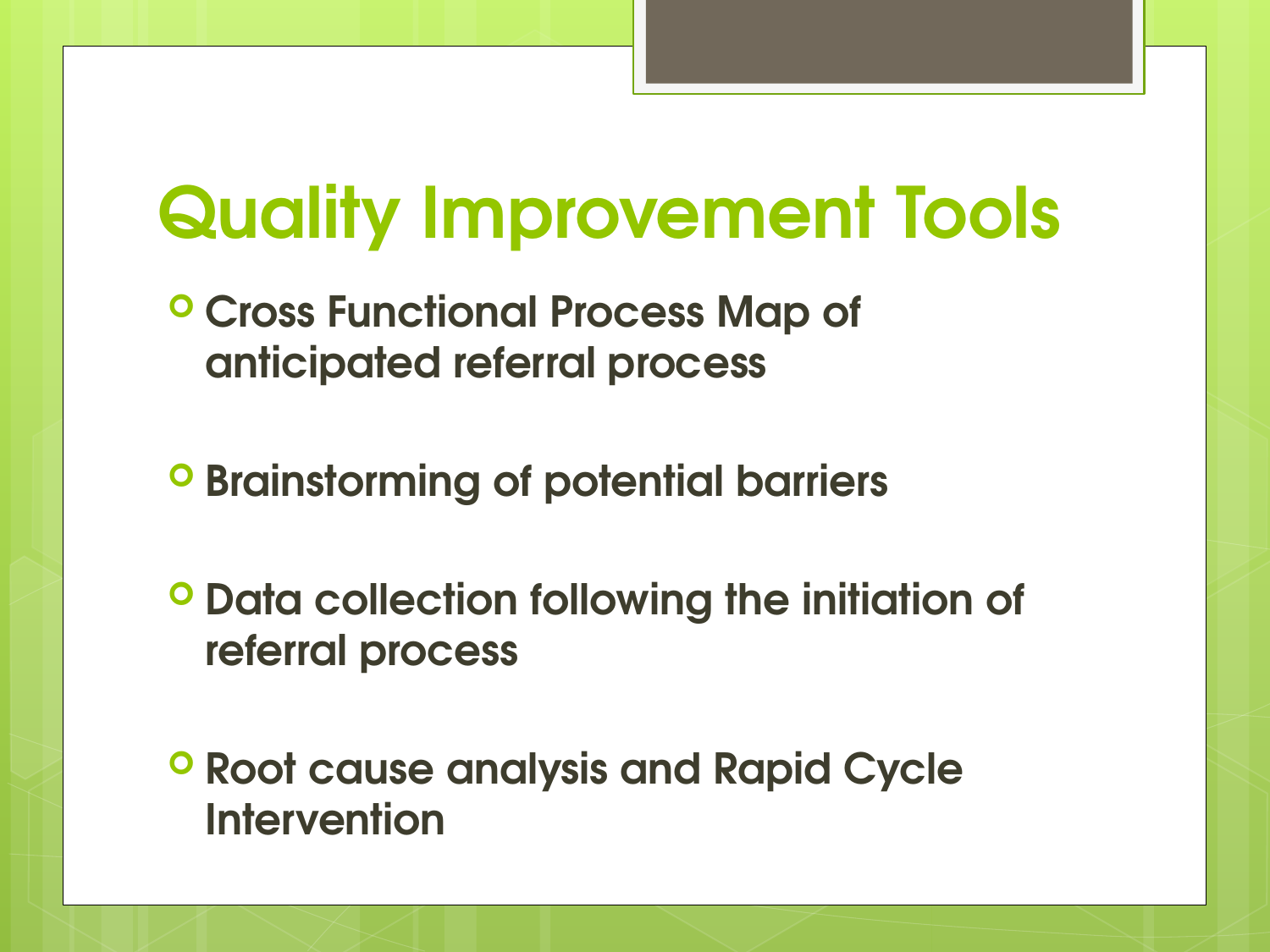

# Quality Improvement Tools
Cross Functional Process Map of anticipated referral process

Brainstorming of potential barriers

Data collection following the initiation of referral process

Root cause analysis and Rapid Cycle Intervention